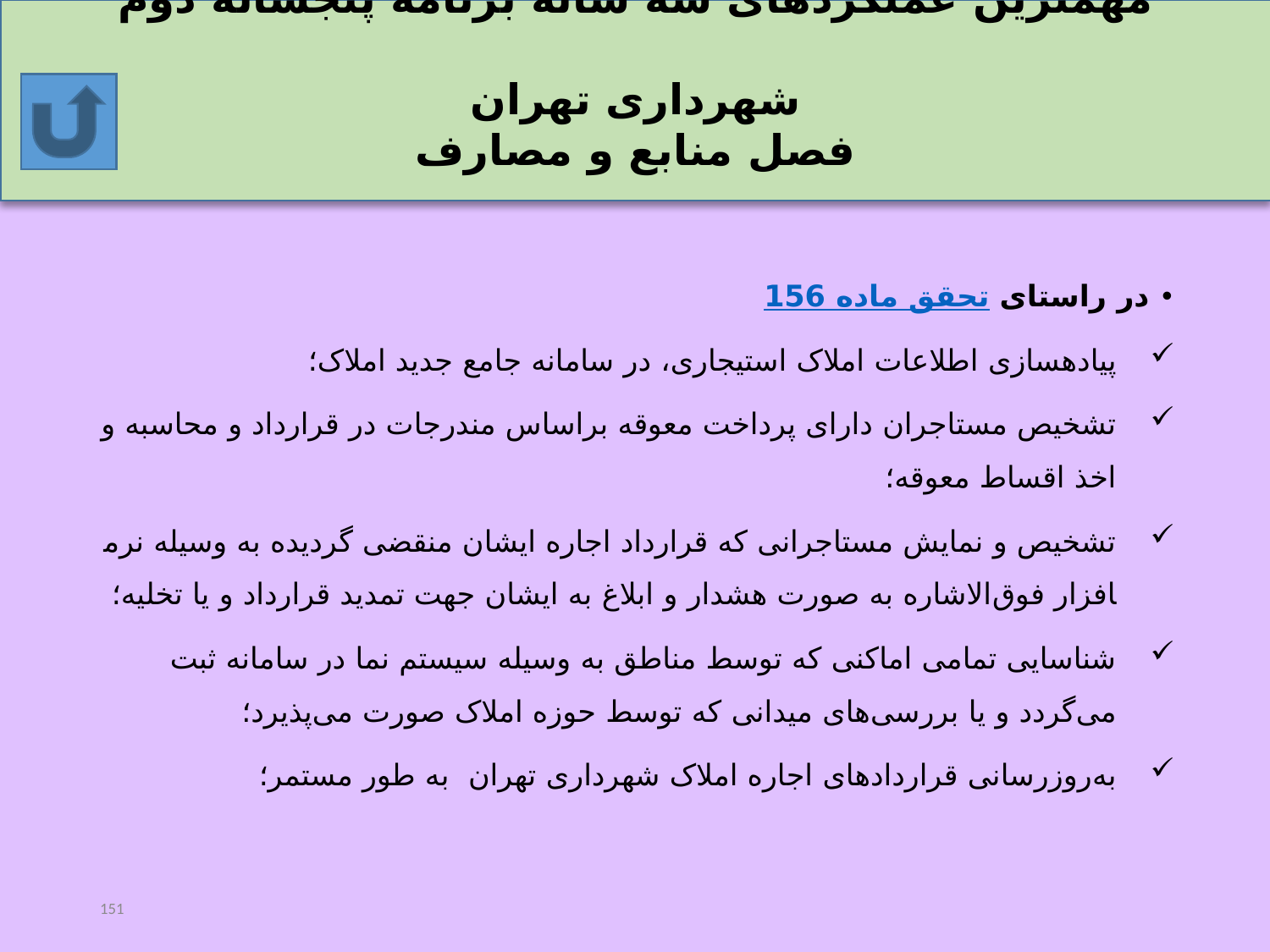

مهمترین عملکردهای سه ساله برنامه پنجساله دوم شهرداری تهران
فصل منابع و مصارف

در راستای تحقق ماده 156
پیاده­سازی اطلاعات املاک استیجاری، در سامانه جامع جدید املاک؛
تشخیص مستاجران دارای پرداخت معوقه براساس مندرجات در قرارداد و محاسبه و اخذ اقساط معوقه­؛
تشخیص و نمایش مستاجرانی که قرارداد اجاره ایشان منقضی گردیده به وسیله نرم­افزار فوق‌الاشاره به صورت هشدار و ابلاغ به ایشان جهت تمدید قرارداد و یا تخلیه؛
شناسایی تمامی اماکنی که توسط مناطق به وسیله سیستم نما در سامانه ثبت می‌گردد و یا بررسی‌های میدانی که توسط حوزه املاک صورت می‌پذیرد؛
به‌روزرسانی قراردادهای اجاره املاک شهرداری تهران  به طور مستمر؛

151